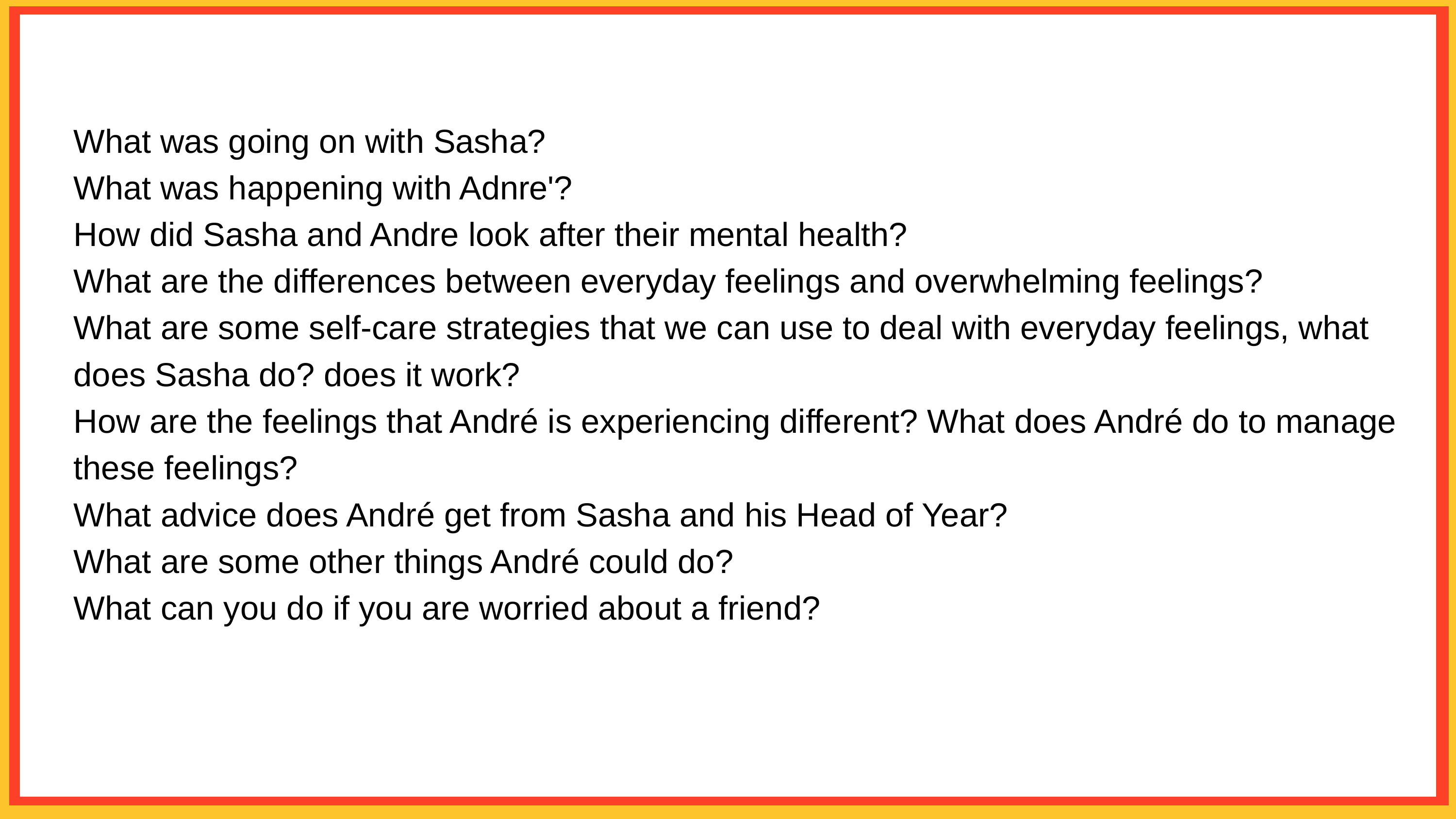

What was going on with Sasha?
What was happening with Adnre'?
How did Sasha and Andre look after their mental health?
What are the differences between everyday feelings and overwhelming feelings?
What are some self-care strategies that we can use to deal with everyday feelings, what does Sasha do? does it work?
How are the feelings that André is experiencing different? What does André do to manage these feelings?
What advice does André get from Sasha and his Head of Year?
What are some other things André could do?
What can you do if you are worried about a friend?